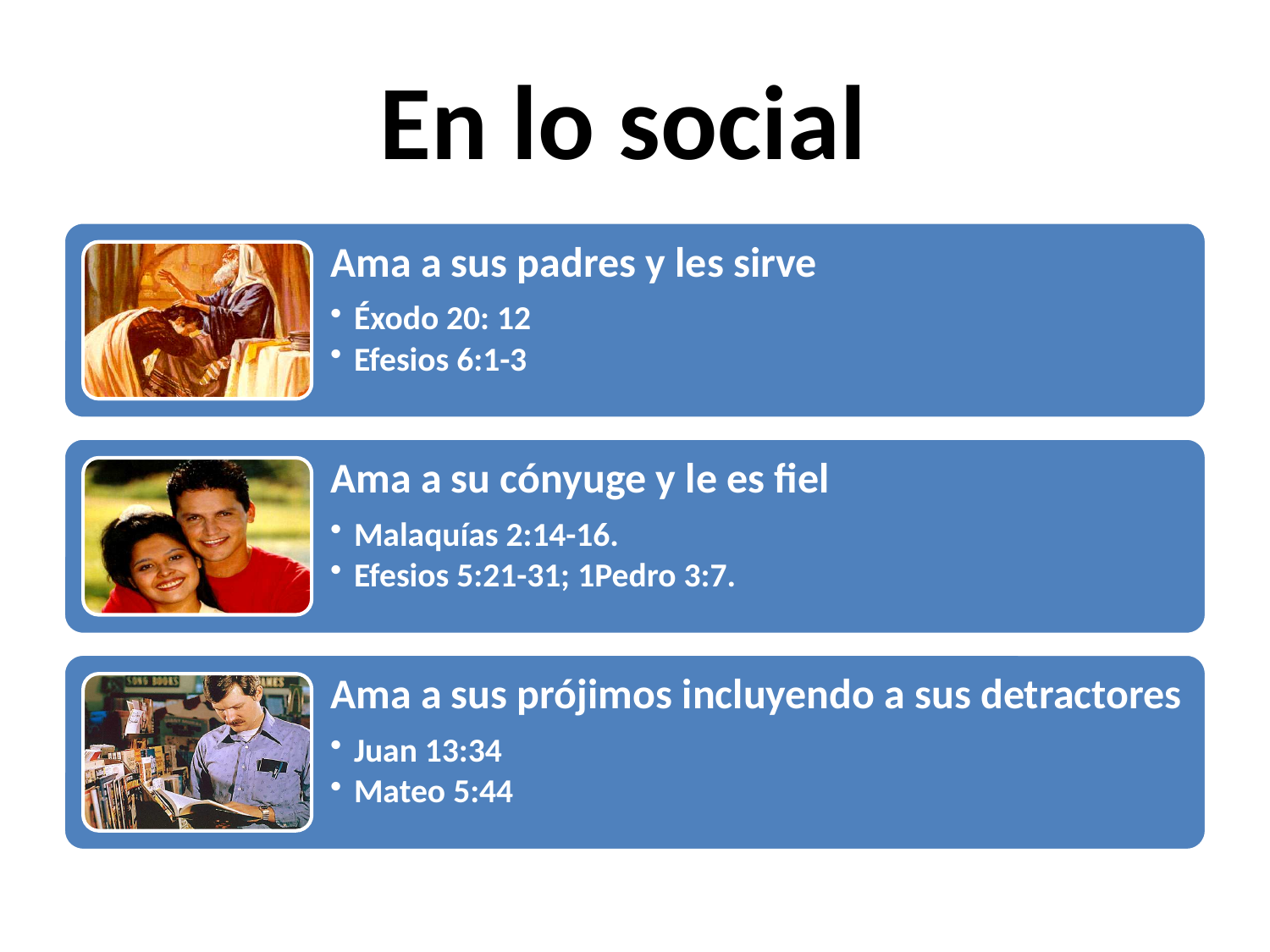

# En lo social
Ama a sus padres y les sirve
Éxodo 20: 12
Efesios 6:1-3
Ama a su cónyuge y le es fiel
Malaquías 2:14-16.
Efesios 5:21-31; 1Pedro 3:7.
Ama a sus prójimos incluyendo a sus detractores
Juan 13:34
Mateo 5:44